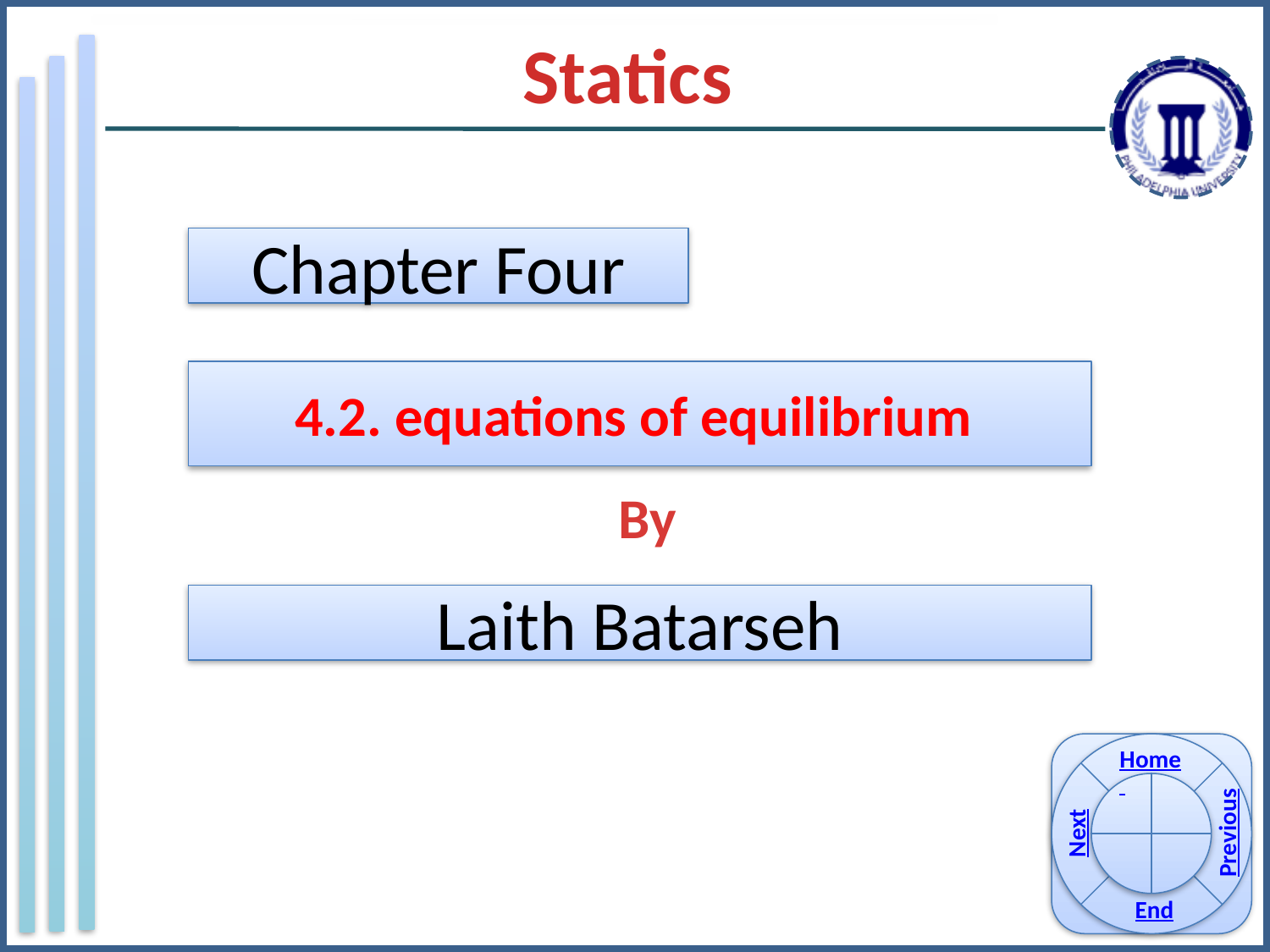

Statics

Chapter Four
4.2. equations of equilibrium
By
Laith Batarseh

Home

Previous
Next
End